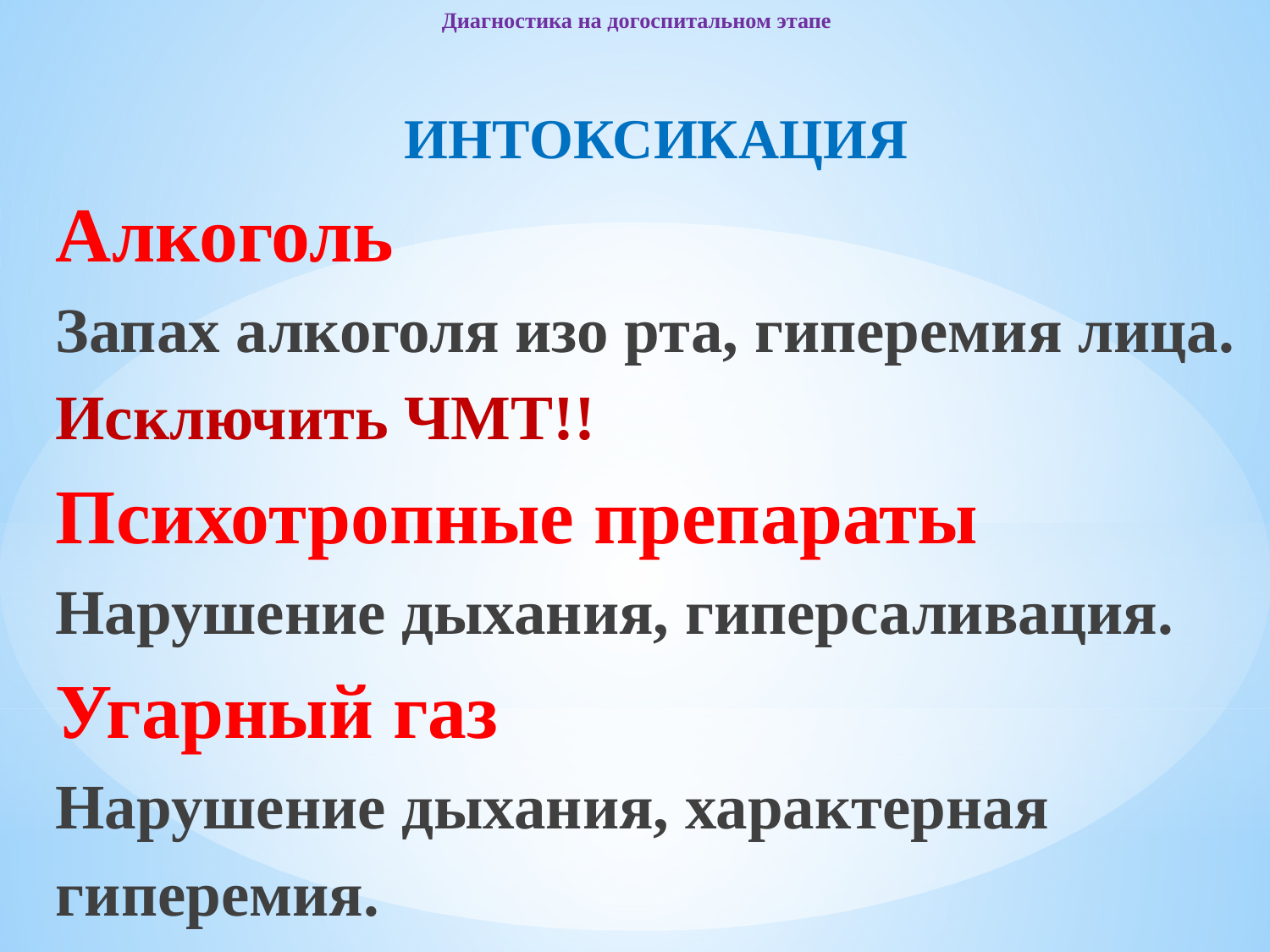

# Диагностика на догоспитальном этапе
ИНТОКСИКАЦИЯ
Алкоголь
Запах алкоголя изо рта, гиперемия лица. Исключить ЧМТ!!
Психотропные препараты
Нарушение дыхания, гиперсаливация.
Угарный газ
Нарушение дыхания, характерная гиперемия.